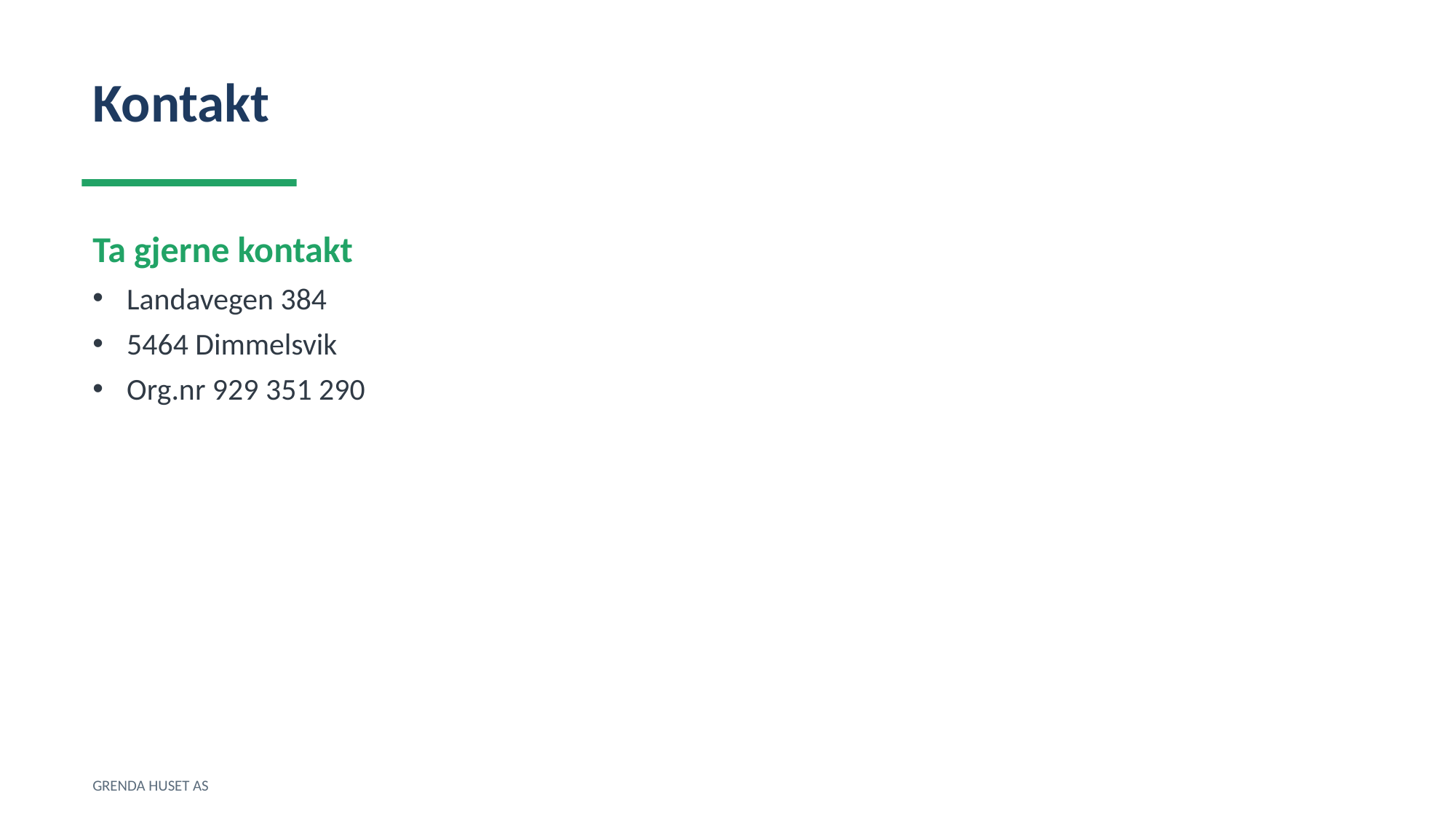

Kontakt

Ta gjerne kontakt
Landavegen 384
5464 Dimmelsvik
Org.nr 929 351 290
GRENDA HUSET AS